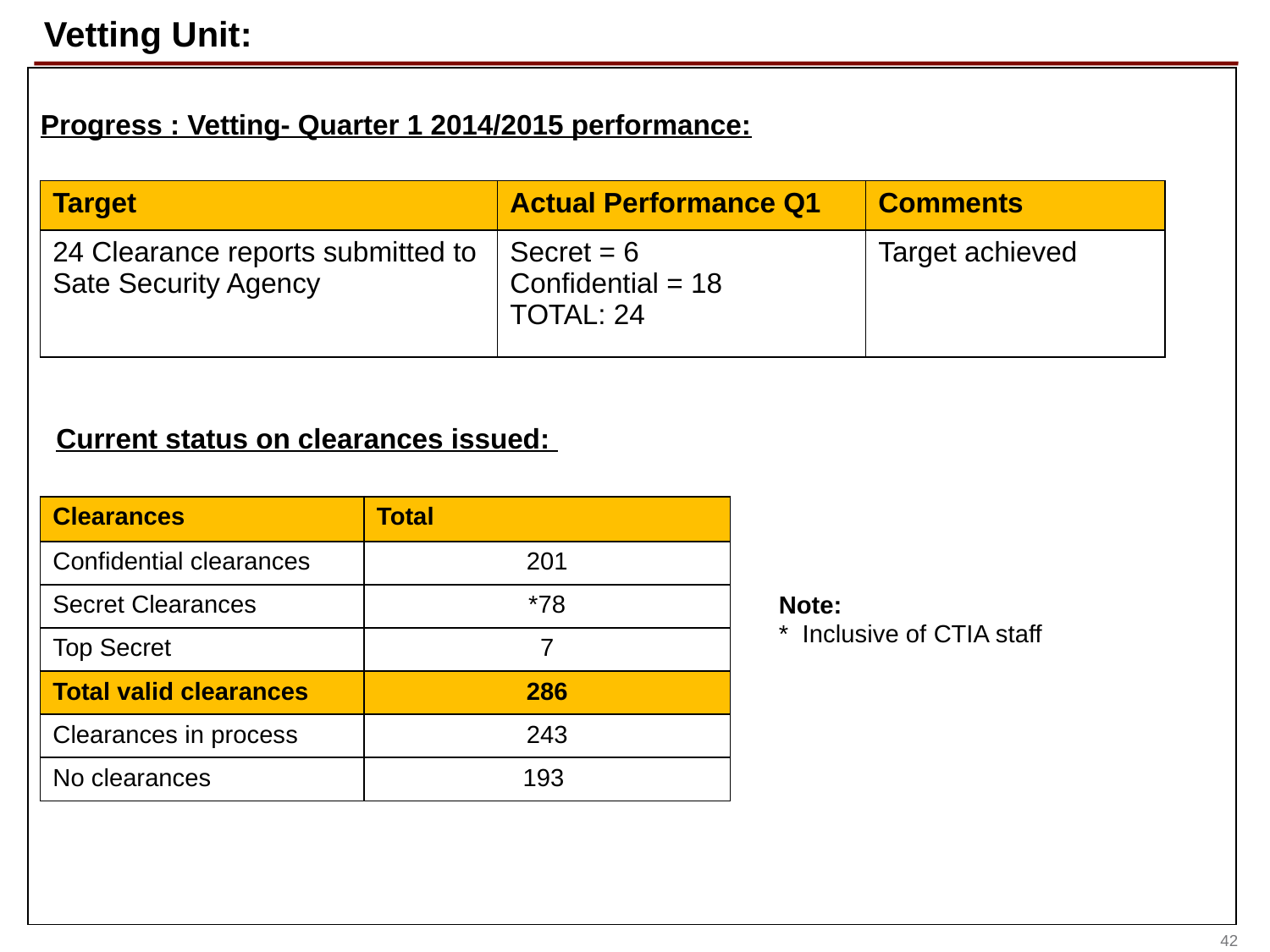

# Vetting Unit:
| Progress : Vetting- Quarter 1 2014/2015 performance: |
| --- |
| Target | Actual Performance Q1 | Comments |
| --- | --- | --- |
| 24 Clearance reports submitted to Sate Security Agency | Secret = 6 Confidential = 18 TOTAL: 24 | Target achieved |
Current status on clearances issued:
| Clearances | Total |
| --- | --- |
| Confidential clearances | 201 |
| Secret Clearances | \*78 |
| Top Secret | 7 |
| Total valid clearances | 286 |
| Clearances in process | 243 |
| No clearances | 193 |
Note:
*  Inclusive of CTIA staff